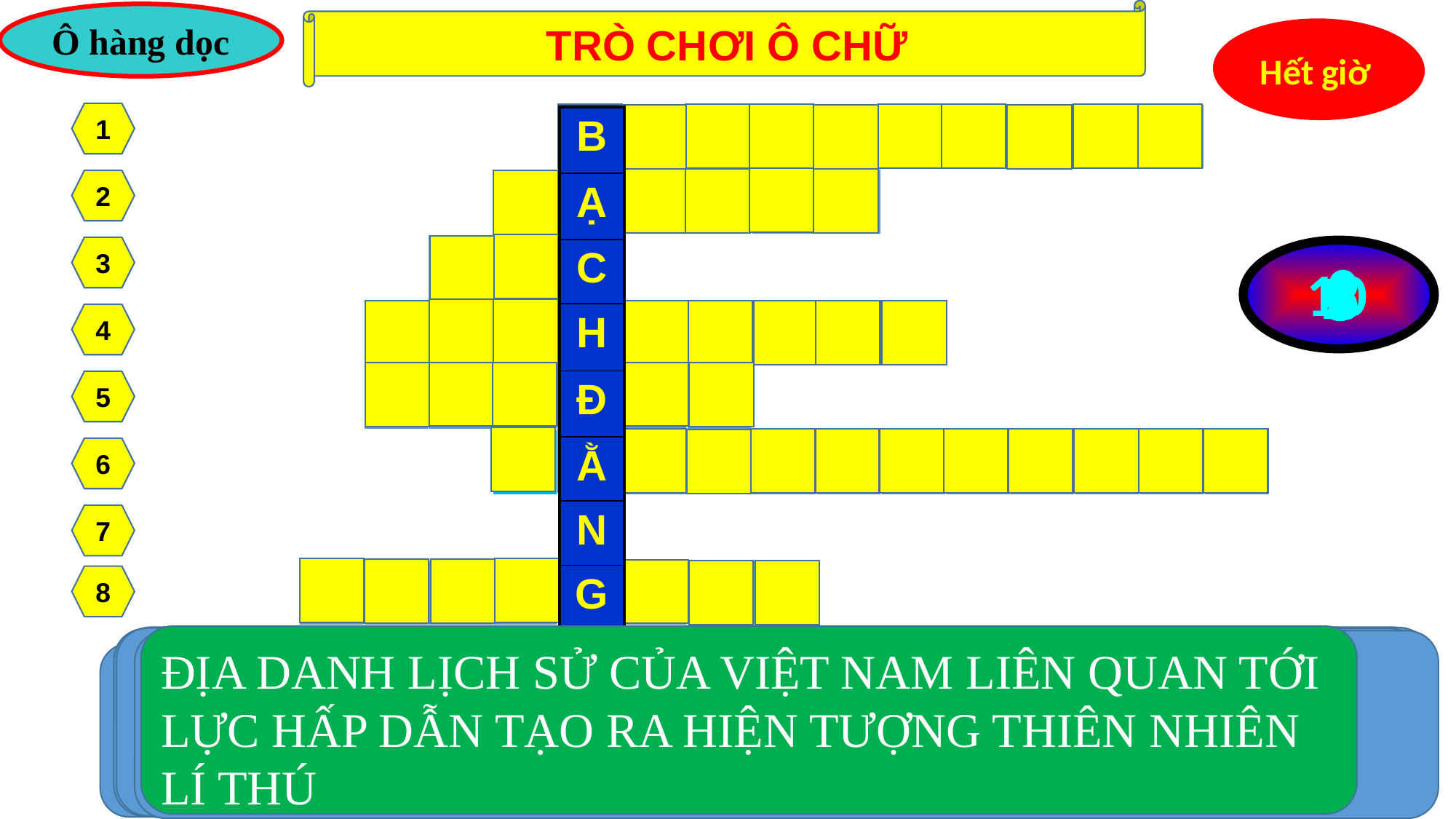

TRÒ CHƠI Ô CHỮ
Ô hàng dọc
Bắt đầu
Hết giờ
1
|  |  |  |  | B | Ì | N | H | P | H | Ư | Ơ | N | G |  |
| --- | --- | --- | --- | --- | --- | --- | --- | --- | --- | --- | --- | --- | --- | --- |
|  |  |  | V | Ạ | N | V | Ậ | T |  |  |  |  |  |  |
|  |  | L | Ự | C |  |  |  |  |  |  |  |  |  |  |
|  | L | Ự | C | H | Ấ | P | D | Ẫ | N |  |  |  |  |  |
|  | Q | Ũ | Y | Đ | Ạ | O |  |  |  |  |  |  |  |  |
|  |  |  | H | Ằ | N | G | S | Ố | H | Ấ | P | D | Ẫ | N |
|  |  |  |  | N |  |  |  |  |  |  |  |  |  |  |
| T | R | Ọ | N | G | L | Ự | C |  |  |  |  |  |  |  |

| B |
| --- |
| Ạ |
| C |
| H |
| Đ |
| Ằ |
| N |
| G |

2

3

9
8
2
10
4
6
1
3
5
7

4

5

6

7

|  |
| --- |
8
ĐỊA DANH LỊCH SỬ CỦA VIỆT NAM LIÊN QUAN TỚI LỰC HẤP DẪN TẠO RA HIỆN TƯỢNG THIÊN NHIÊN LÍ THÚ
Đại lượng đặc trưng cho tương tác của vật này lên vật khác mà kết quả là gây ra gia tốc cho vật hoặc làm vật biến dạng.
Tập hợp tất cả các vị trí do vật chuyển động tạo nên gọi là?
Đơn vị của lực kí hiệu là ?
Kí hiệu G trong hệ thức của định luật vạn vật hấp dẫn gọi là ?
Lực tương tác giữa hai vật có khối lượng bất kì gọi là ?
Lực hút của Trái Đất lên các vật trên mặt đất có tên gọi riêng là ?
Từ chỉ mọi vật nói chung được nhắc đến trong tương tác giữa hai vật bất kì
Lực hấp dẫn giữa hai chất điểm tỉ lệ nghịch với... khoảng cách giữa hai chất điểm